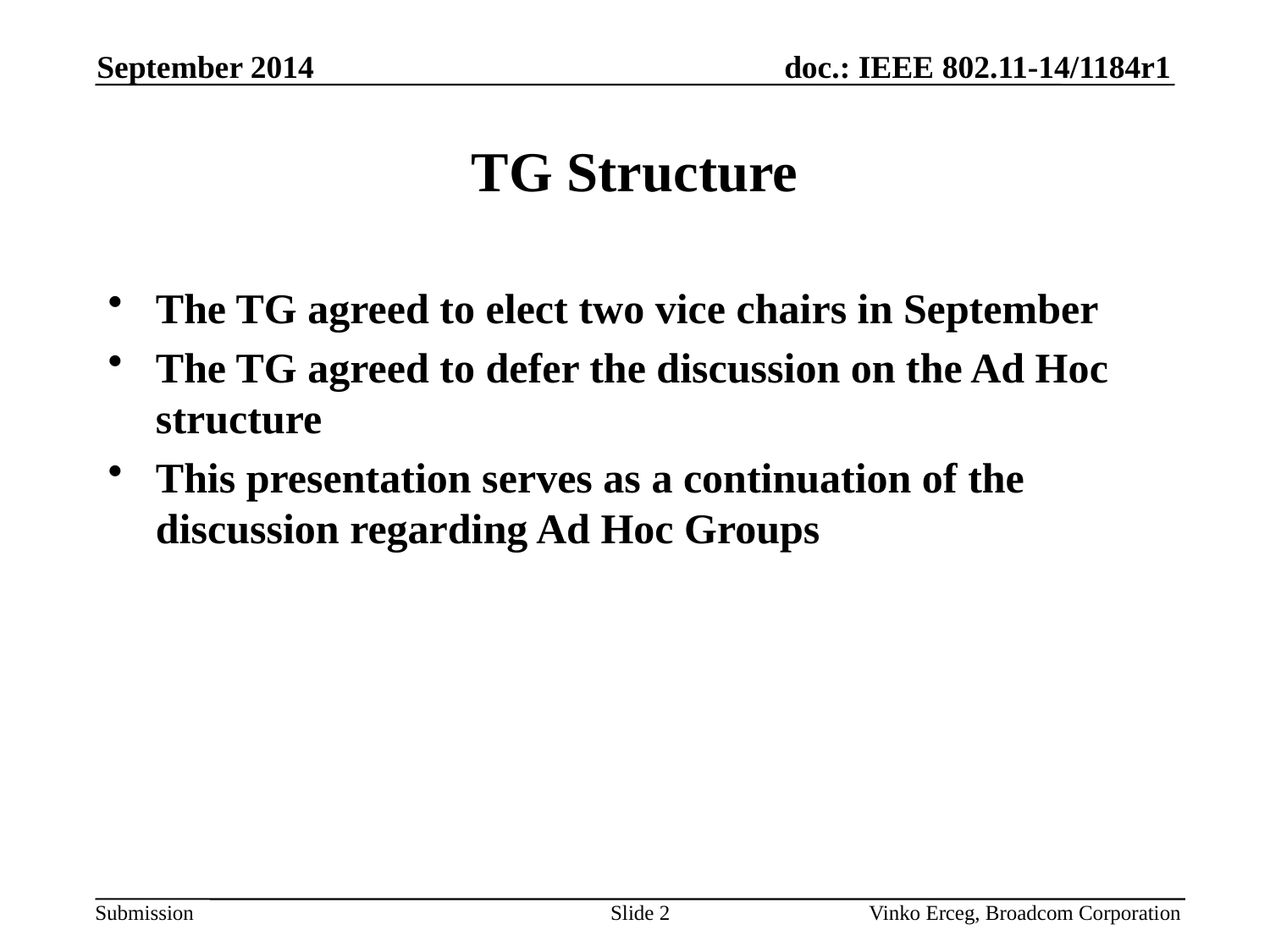

September 2014
# TG Structure
The TG agreed to elect two vice chairs in September
The TG agreed to defer the discussion on the Ad Hoc structure
This presentation serves as a continuation of the discussion regarding Ad Hoc Groups
Slide 2
Vinko Erceg, Broadcom Corporation